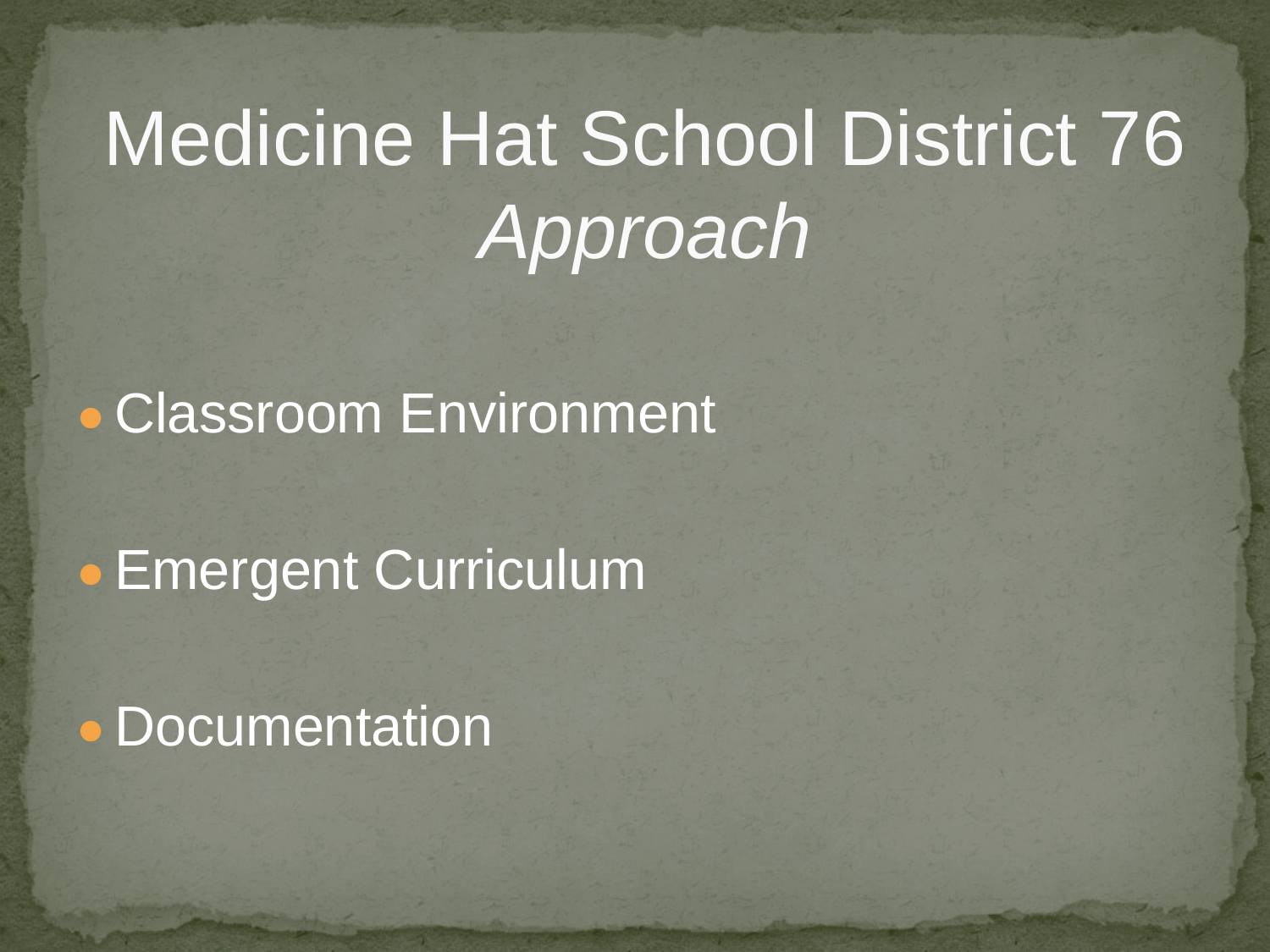

# Medicine Hat School District 76 Approach
Classroom Environment

Emergent Curriculum

Documentation